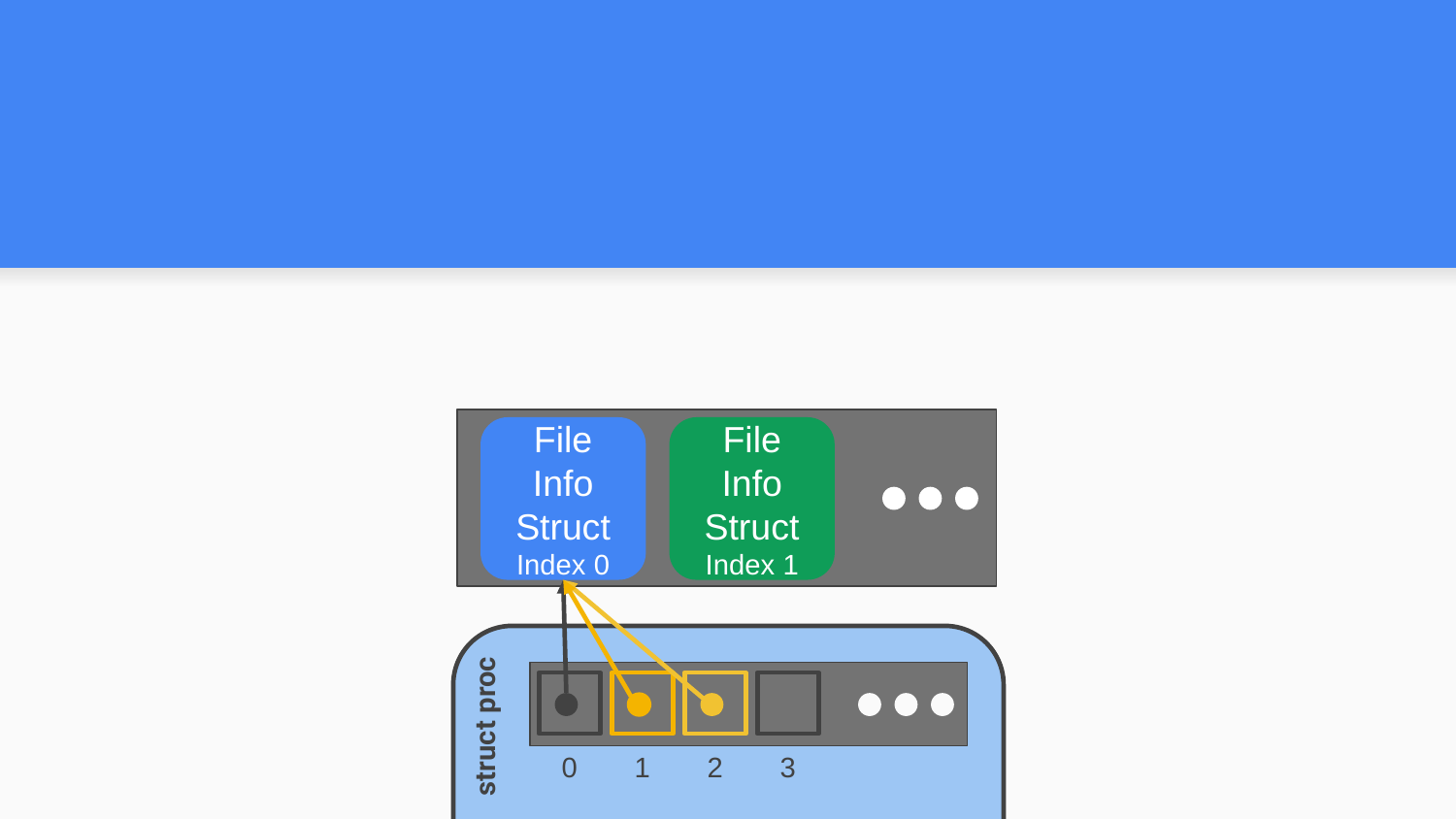

File Info Struct
Index 0
File Info Struct
Index 1

struct proc

0
1
2
3